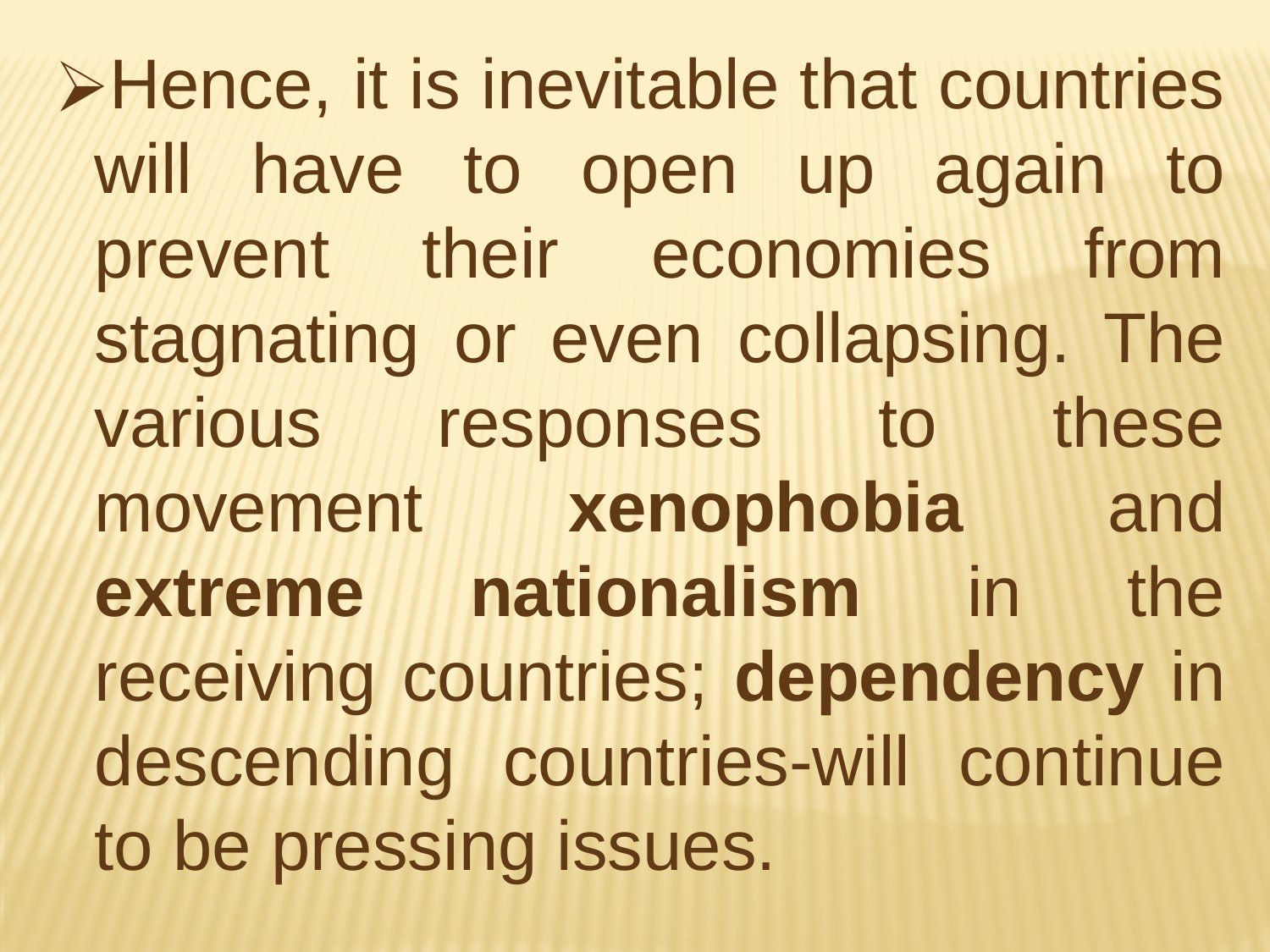

Hence, it is inevitable that countries will have to open up again to prevent their economies from stagnating or even collapsing. The various responses to these movement xenophobia and extreme nationalism in the receiving countries; dependency in descending countries-will continue to be pressing issues.